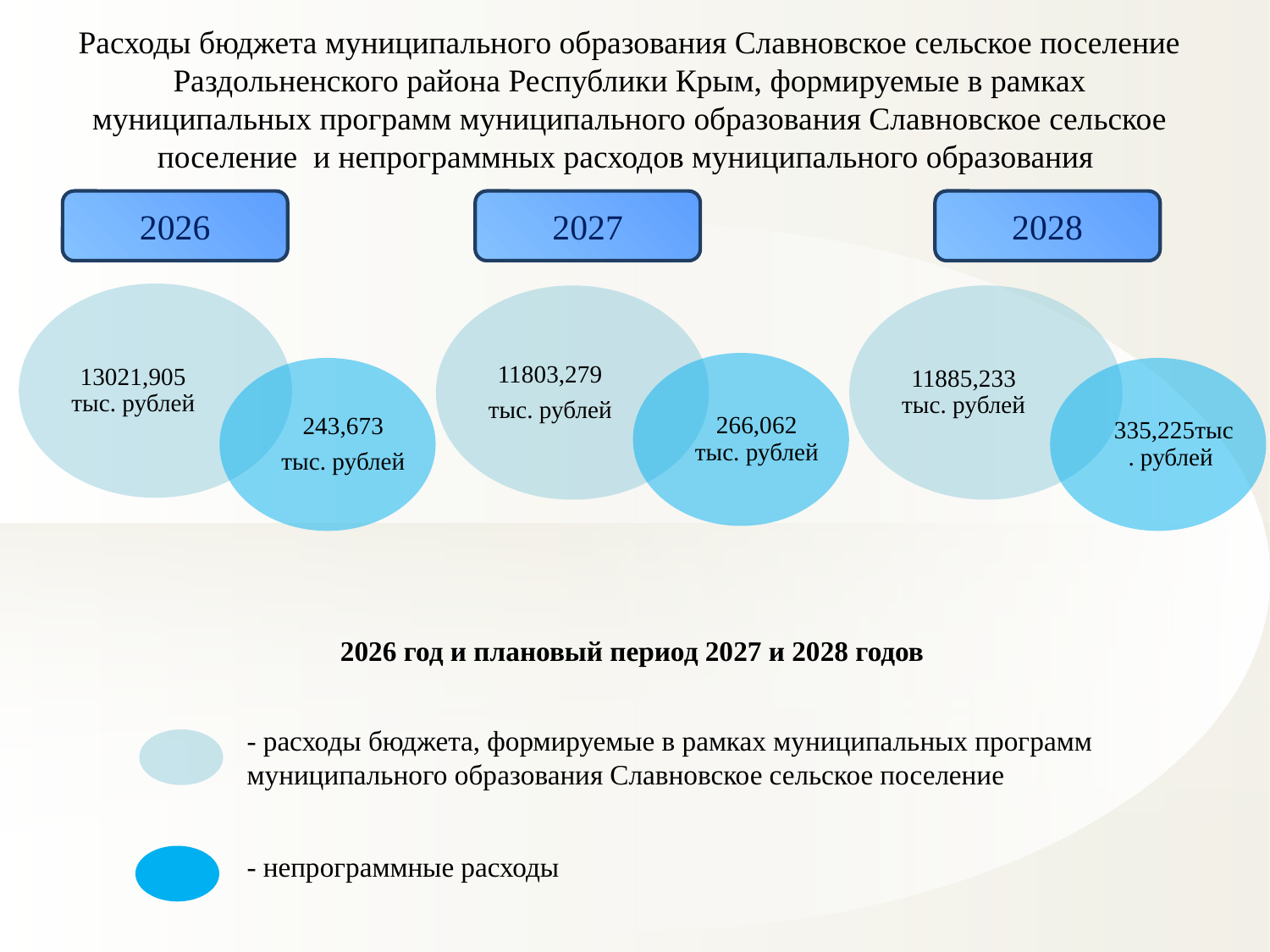

Расходы бюджета муниципального образования Славновское сельское поселение Раздольненского района Республики Крым, формируемые в рамках муниципальных программ муниципального образования Славновское сельское поселение  и непрограммных расходов муниципального образования
2026
2027
2028
13021,905 тыс. рублей
11803,279
тыс. рублей
11885,233 тыс. рублей
266,062 тыс. рублей
243,673
тыс. рублей
335,225тыс. рублей

2026 год и плановый период 2027 и 2028 годов
- расходы бюджета, формируемые в рамках муниципальных программ муниципального образования Славновское сельское поселение

- непрограммные расходы